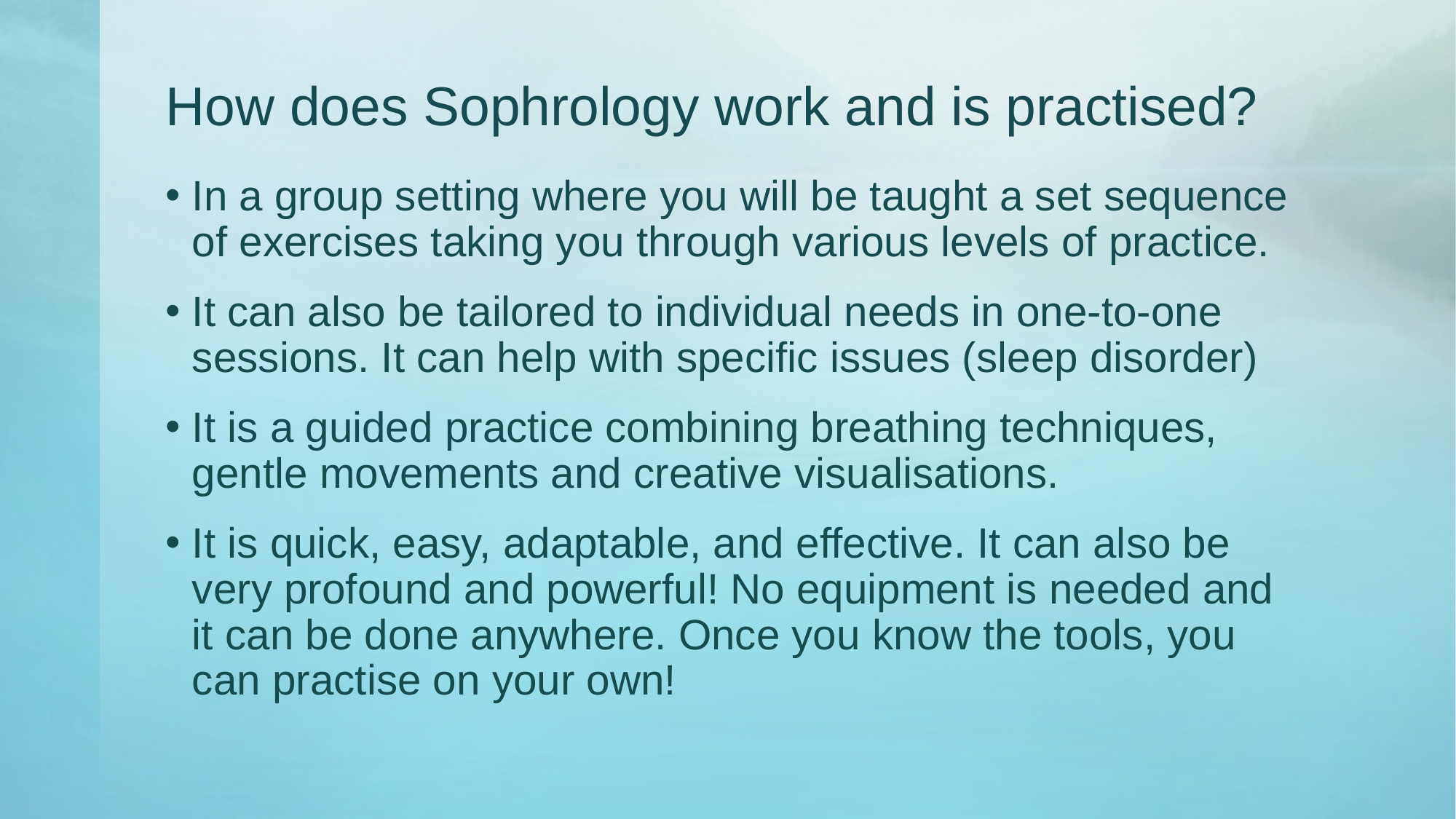

# How does Sophrology work and is practised?
In a group setting where you will be taught a set sequence of exercises taking you through various levels of practice.
It can also be tailored to individual needs in one-to-one sessions. It can help with specific issues (sleep disorder)
It is a guided practice combining breathing techniques, gentle movements and creative visualisations.
It is quick, easy, adaptable, and effective. It can also be very profound and powerful! No equipment is needed and it can be done anywhere. Once you know the tools, you can practise on your own!